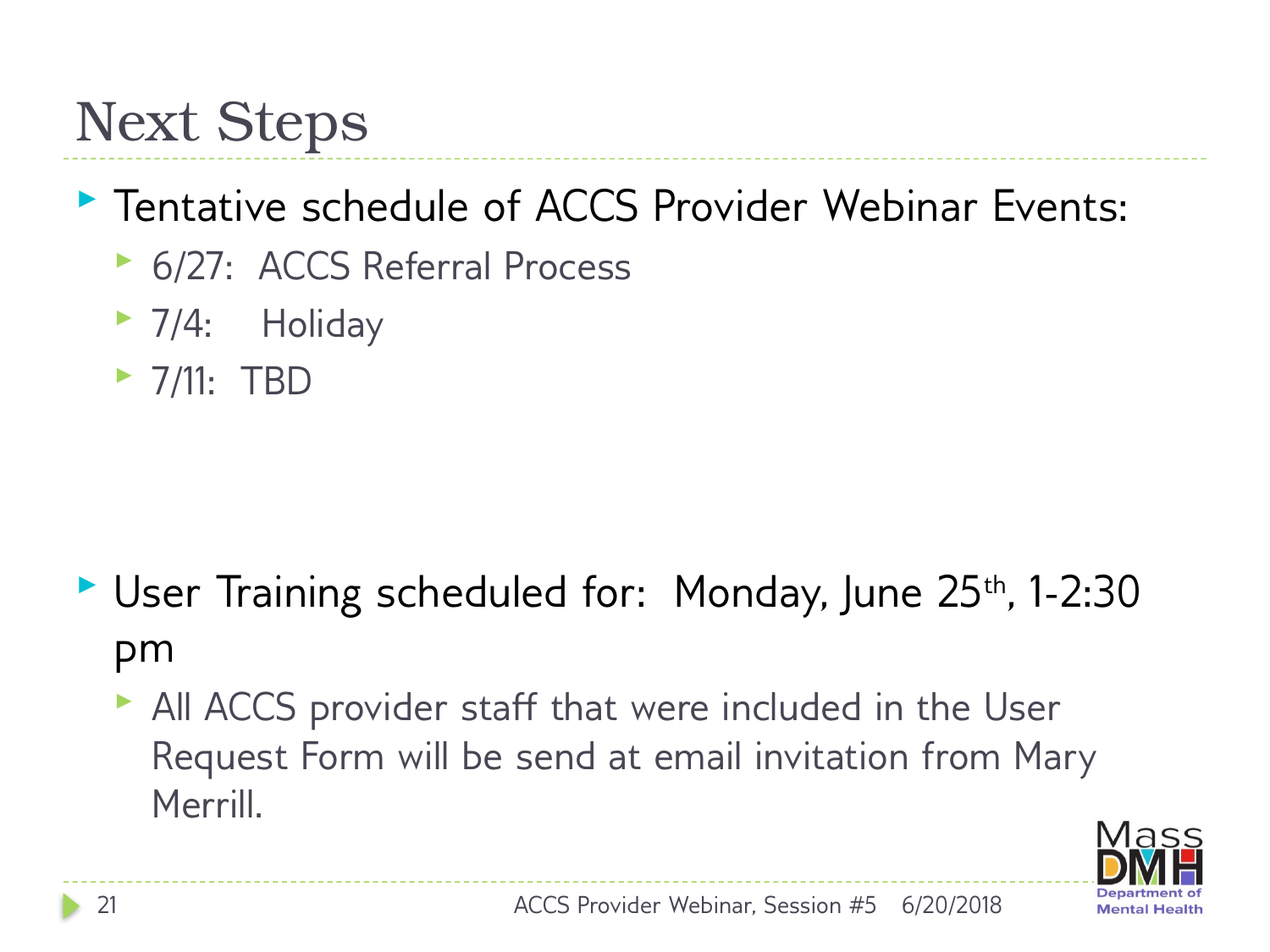

# Next Steps
Tentative schedule of ACCS Provider Webinar Events:
6/27:  ACCS Referral Process
7/4:    Holiday
7/11:  TBD

User Training scheduled for:  Monday, June 25th, 1-2:30 pm
All ACCS provider staff that were included in the User Request Form will be send at email invitation from Mary Merrill.
21
ACCS Provider Webinar, Session #5
6/20/2018